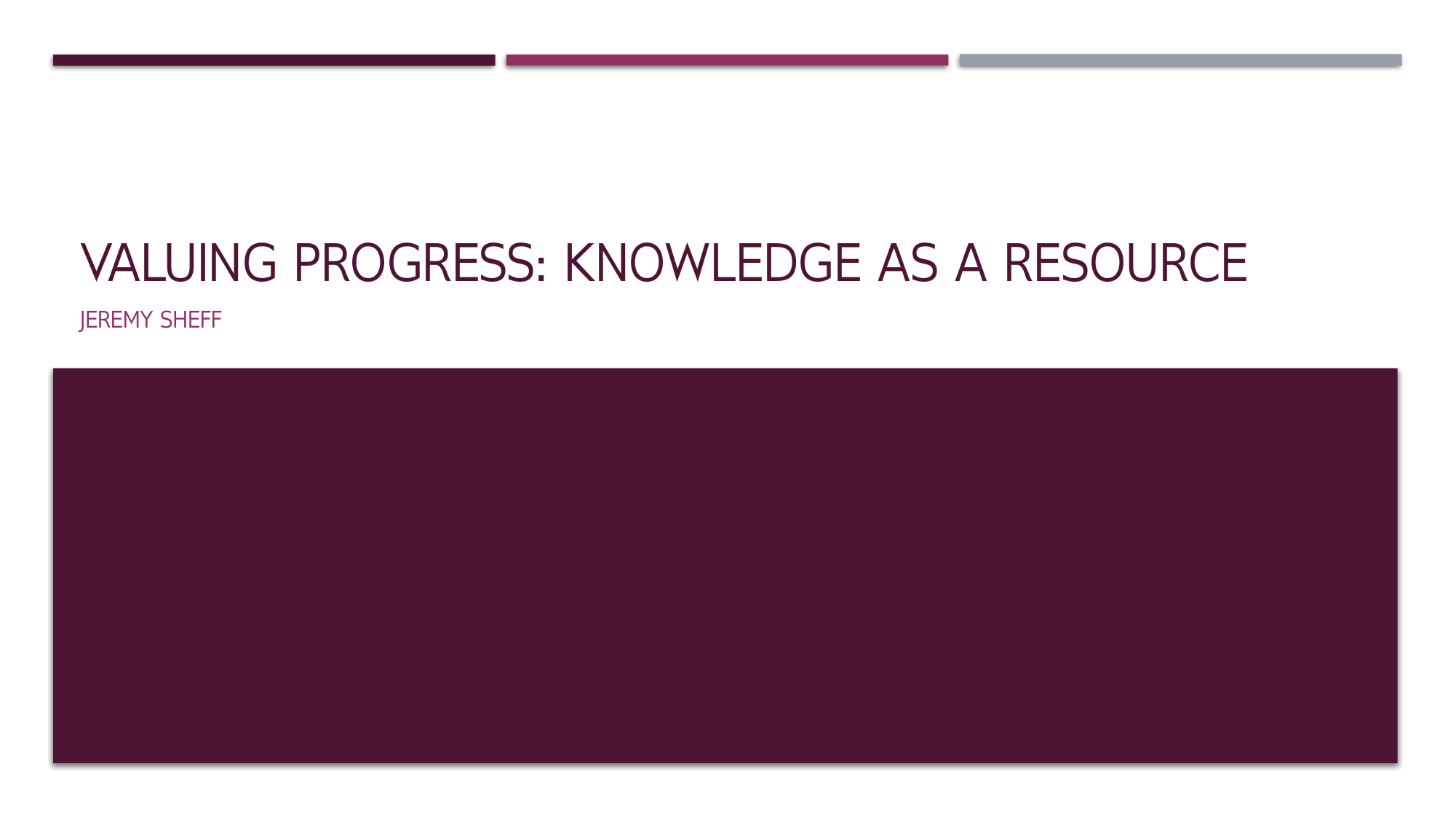

# Valuing Progress: Knowledge as a Resource
Jeremy Sheff